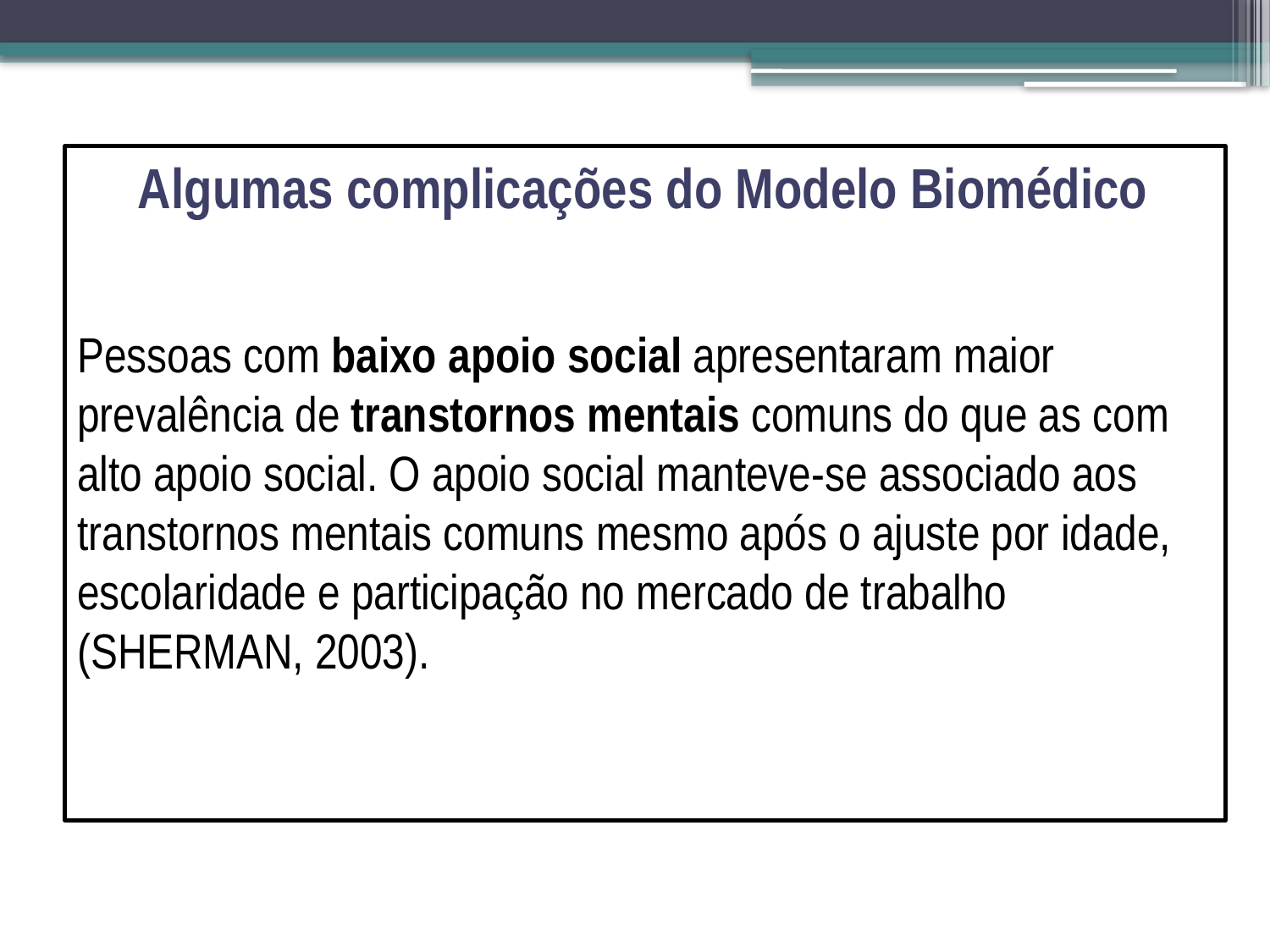

Algumas complicações do Modelo Biomédico

Pessoas com baixo apoio social apresentaram maior
prevalência de transtornos mentais comuns do que as com alto apoio social. O apoio social manteve-se associado aos transtornos mentais comuns mesmo após o ajuste por idade, escolaridade e participação no mercado de trabalho (SHERMAN, 2003).